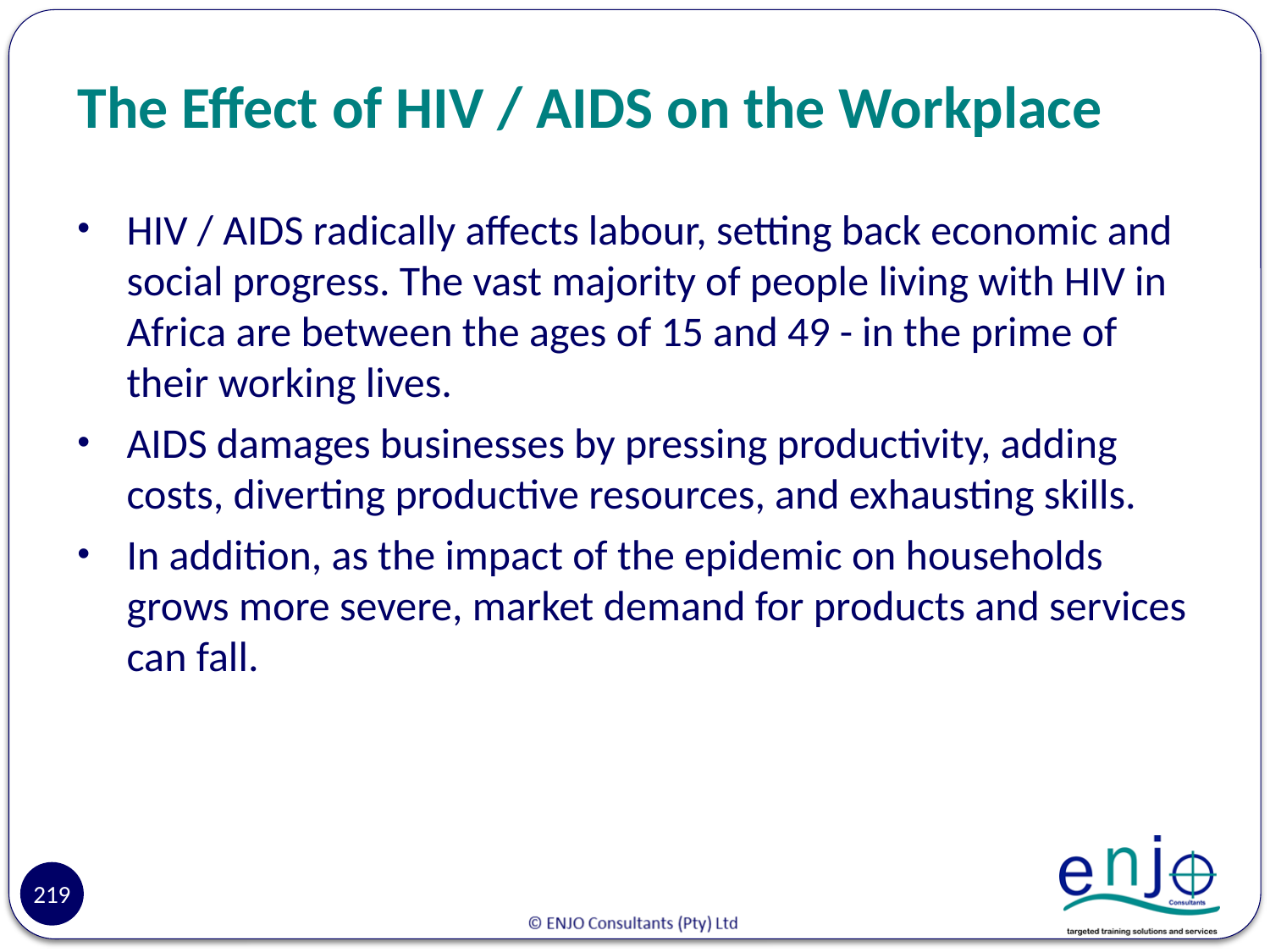

# The Effect of HIV / AIDS on the Workplace
HIV / AIDS radically affects labour, setting back economic and social progress. The vast majority of people living with HIV in Africa are between the ages of 15 and 49 - in the prime of their working lives.
AIDS damages businesses by pressing productivity, adding costs, diverting productive resources, and exhausting skills.
In addition, as the impact of the epidemic on households grows more severe, market demand for products and services can fall.

219